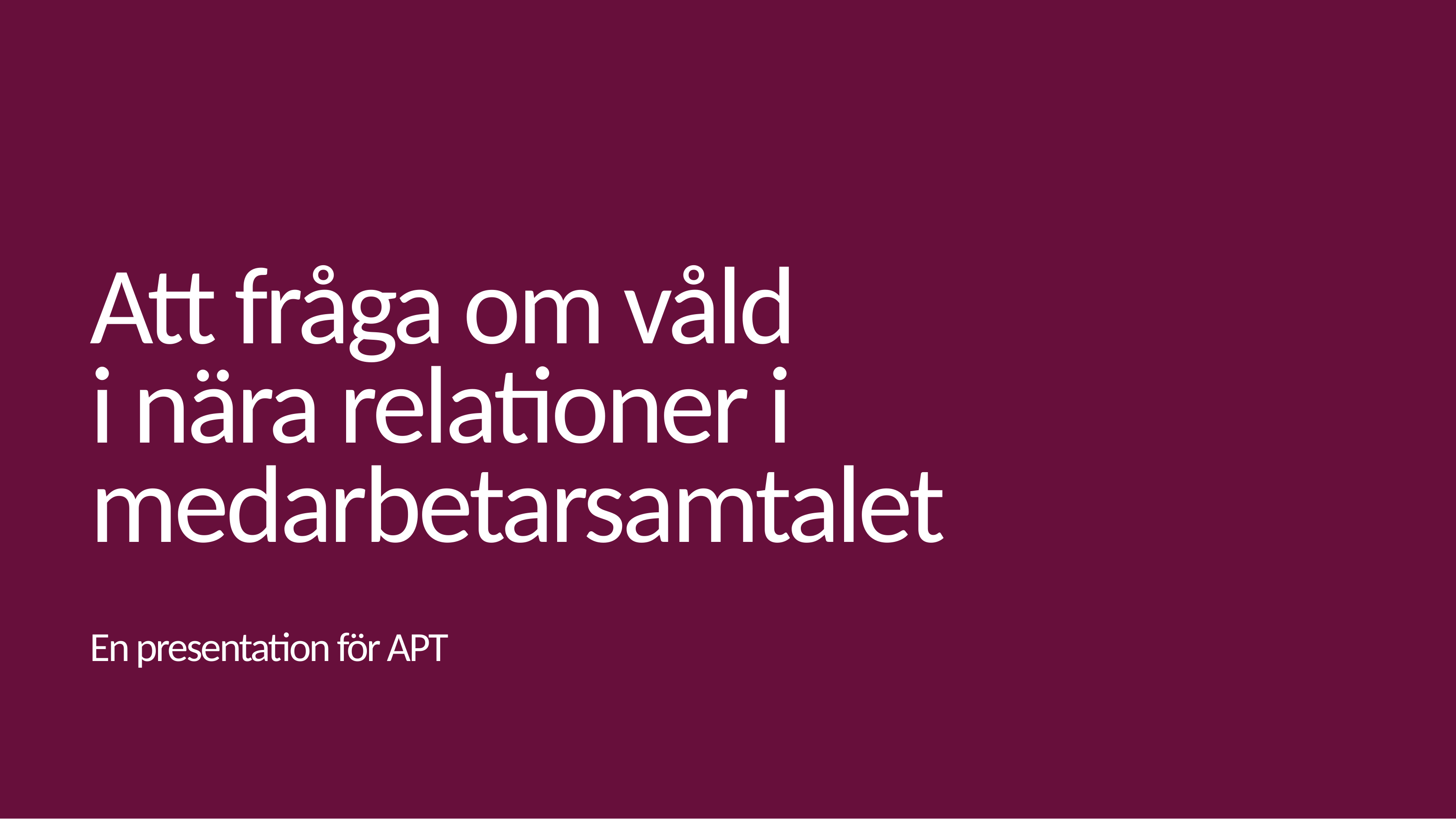

# Att fråga om våld i nära relationer i medarbetarsamtalet
En presentation för APT